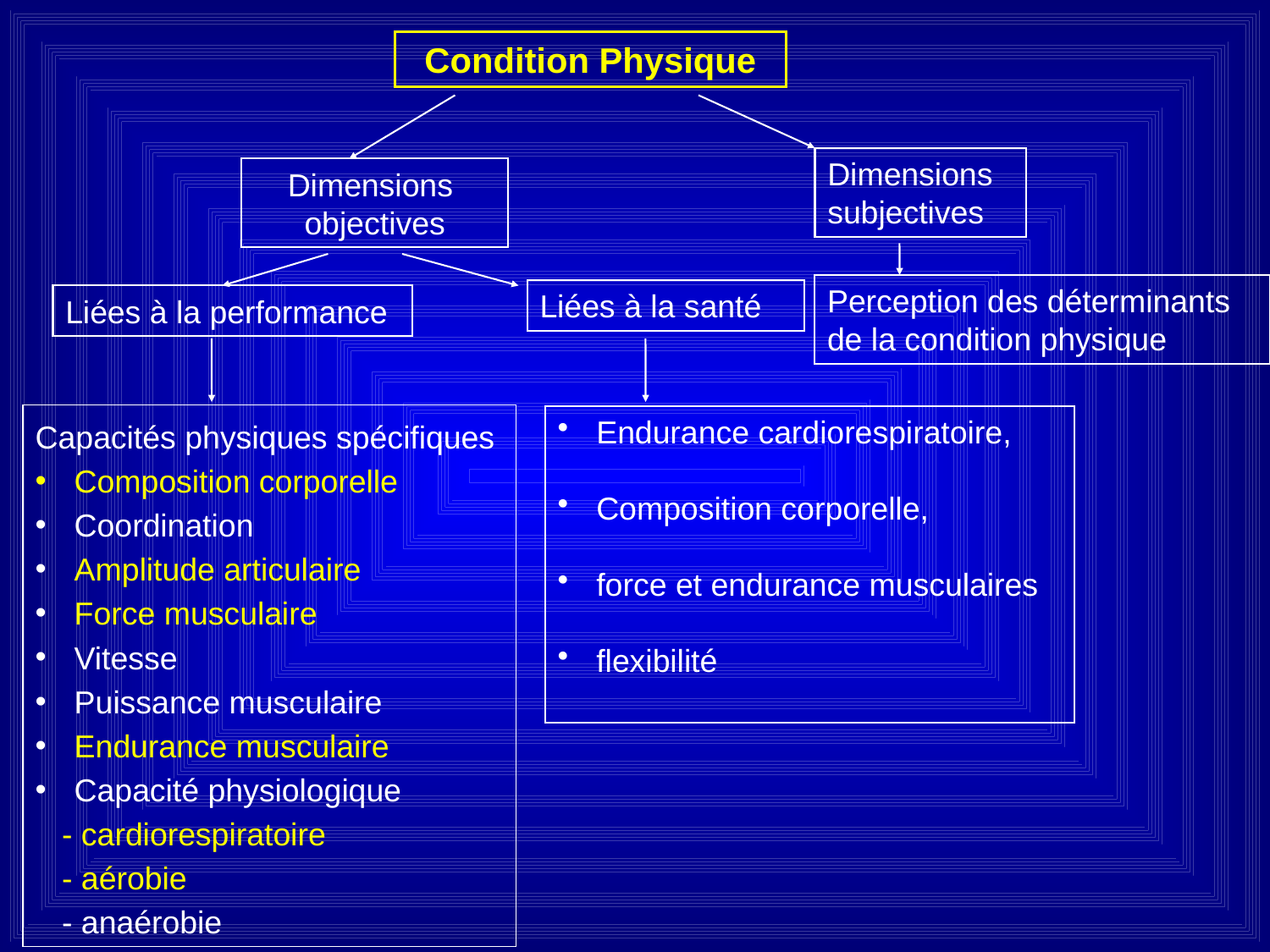

Condition Physique

Dimensions
subjectives
Dimensions
objectives

Perception des déterminants
de la condition physique
Liées à la santé
Liées à la performance

Capacités physiques spécifiques
 Composition corporelle
 Coordination
 Amplitude articulaire
 Force musculaire
 Vitesse
 Puissance musculaire
 Endurance musculaire
 Capacité physiologique
   - cardiorespiratoire
   - aérobie
   - anaérobie
 Endurance cardiorespiratoire,

 Composition corporelle,

 force et endurance musculaires

 flexibilité